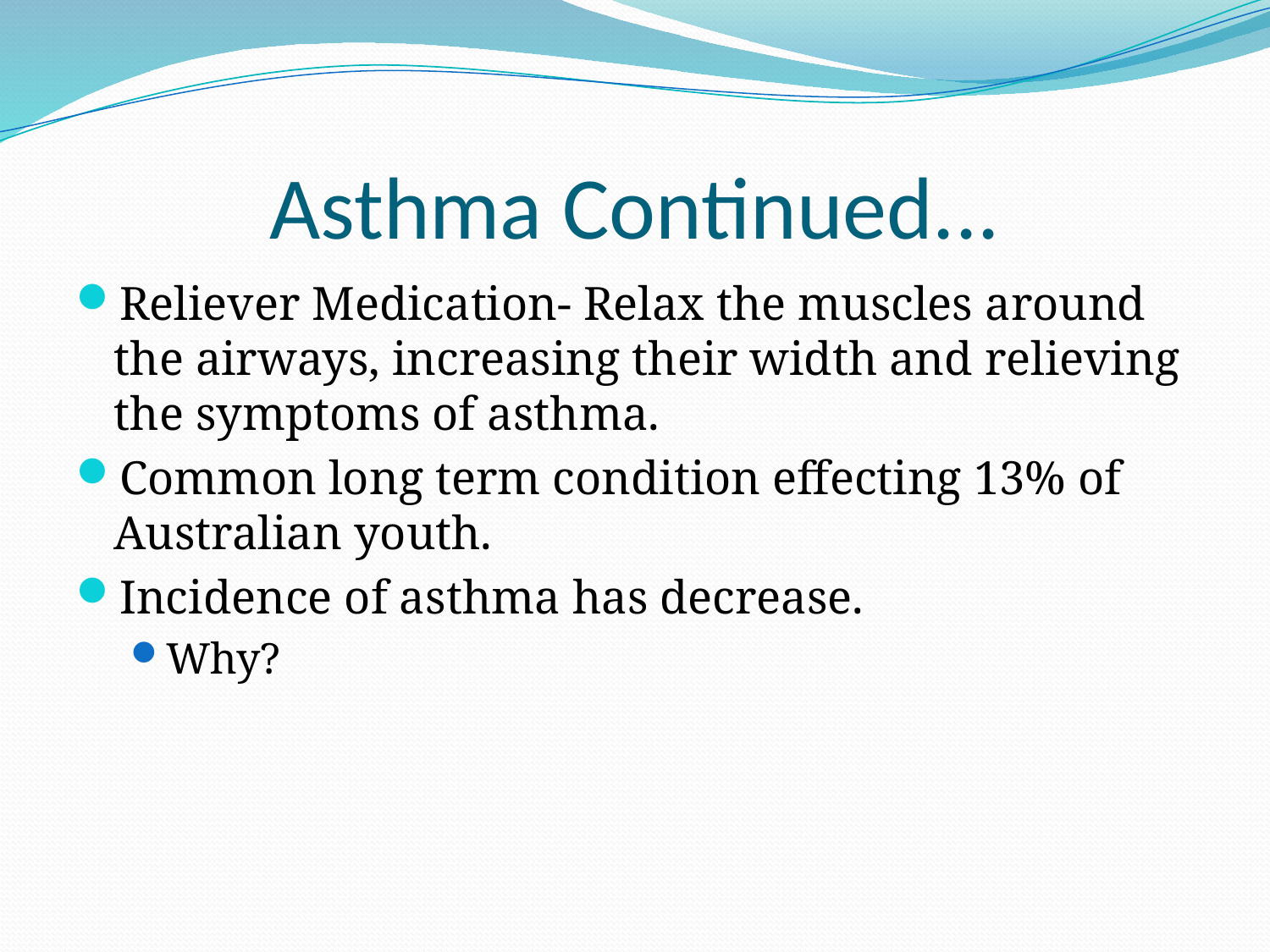

# Asthma Continued...
Reliever Medication- Relax the muscles around the airways, increasing their width and relieving the symptoms of asthma.
Common long term condition effecting 13% of Australian youth.
Incidence of asthma has decrease.
Why?